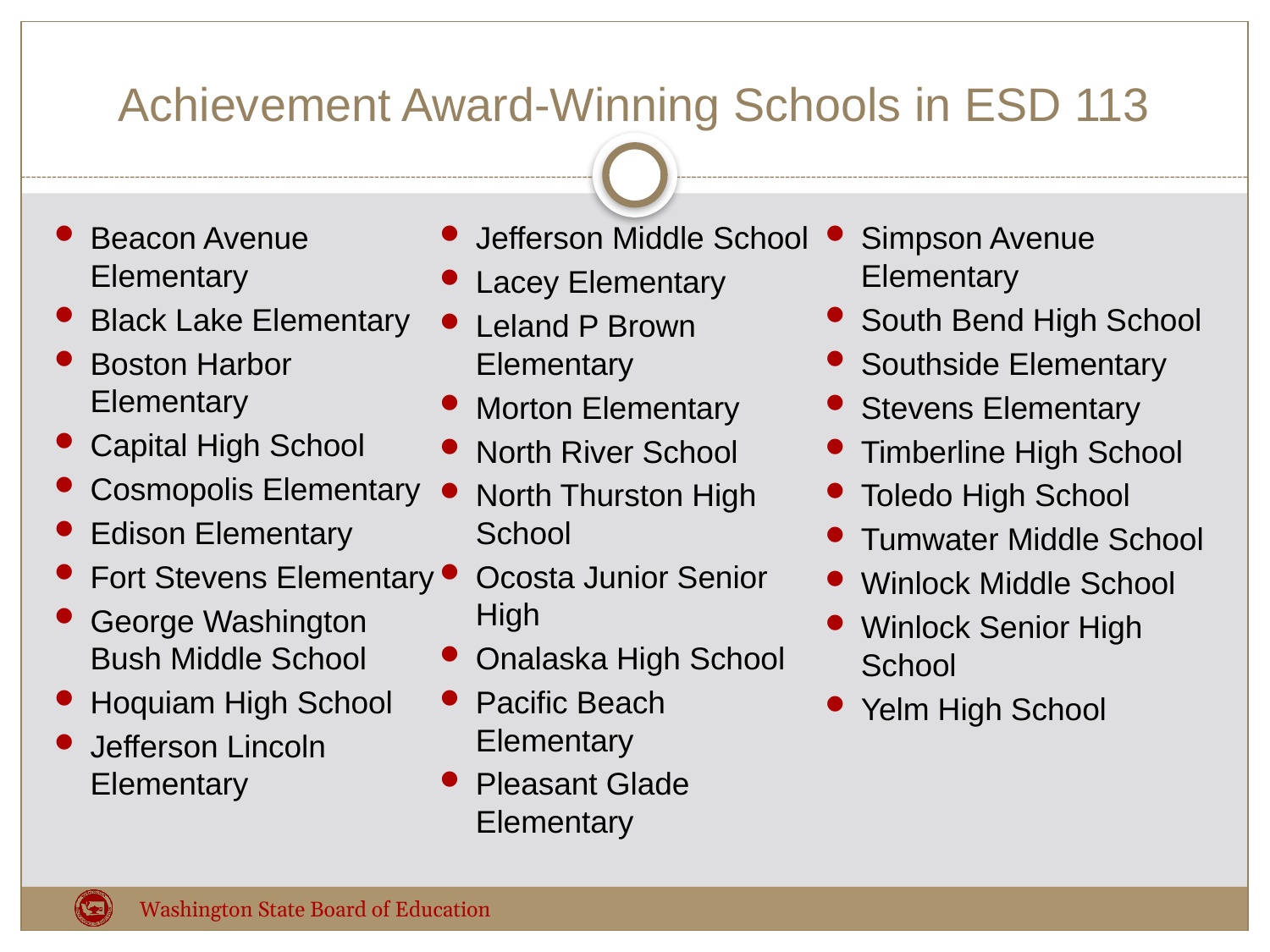

# Achievement Award-Winning Schools in ESD 113
Beacon Avenue Elementary
Black Lake Elementary
Boston Harbor Elementary
Capital High School
Cosmopolis Elementary
Edison Elementary
Fort Stevens Elementary
George Washington Bush Middle School
Hoquiam High School
Jefferson Lincoln Elementary
Jefferson Middle School
Lacey Elementary
Leland P Brown Elementary
Morton Elementary
North River School
North Thurston High School
Ocosta Junior Senior High
Onalaska High School
Pacific Beach Elementary
Pleasant Glade Elementary
Simpson Avenue Elementary
South Bend High School
Southside Elementary
Stevens Elementary
Timberline High School
Toledo High School
Tumwater Middle School
Winlock Middle School
Winlock Senior High School
Yelm High School
Washington State Board of Education